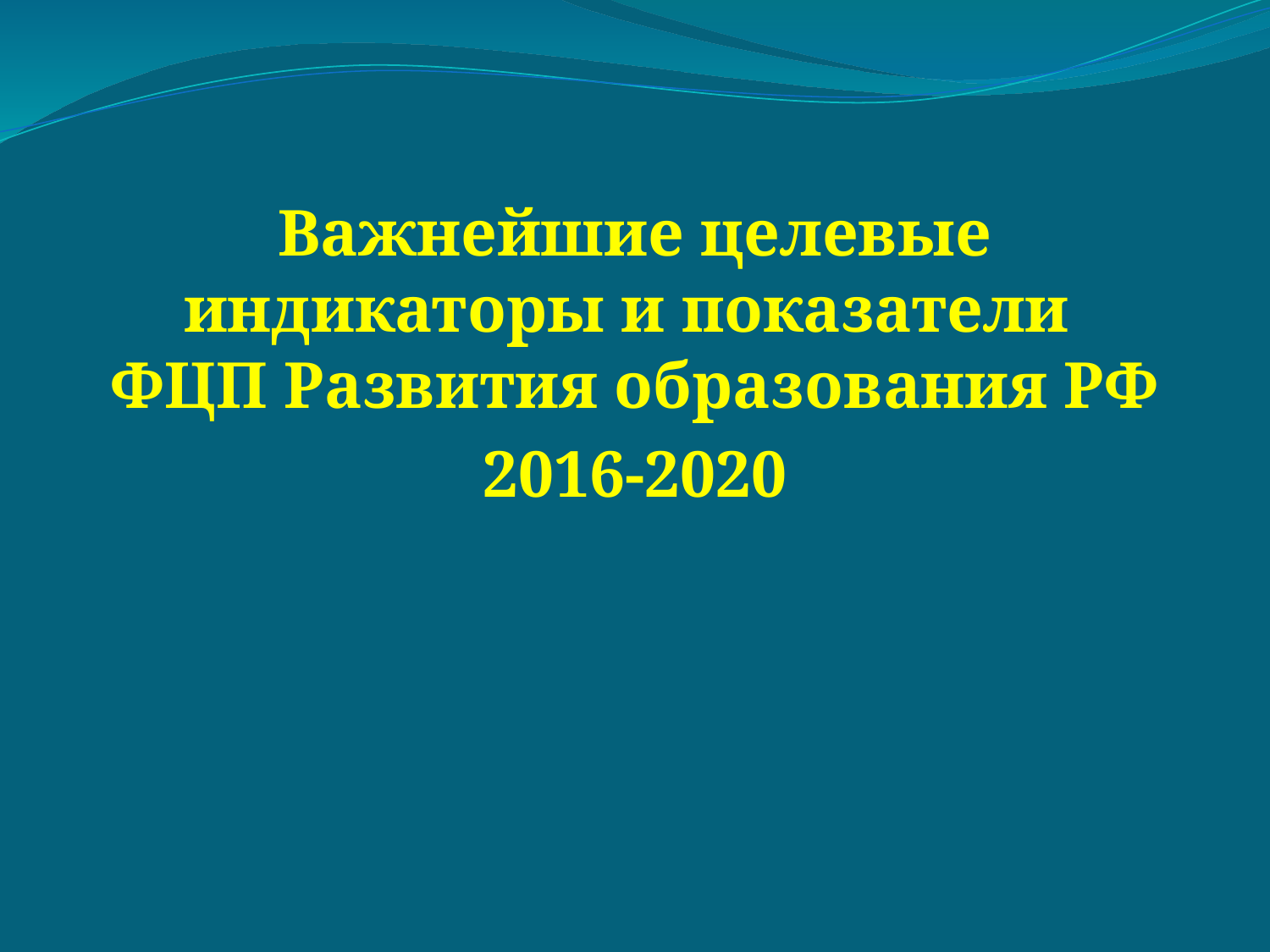

Важнейшие целевые индикаторы и показатели
ФЦП Развития образования РФ
2016-2020